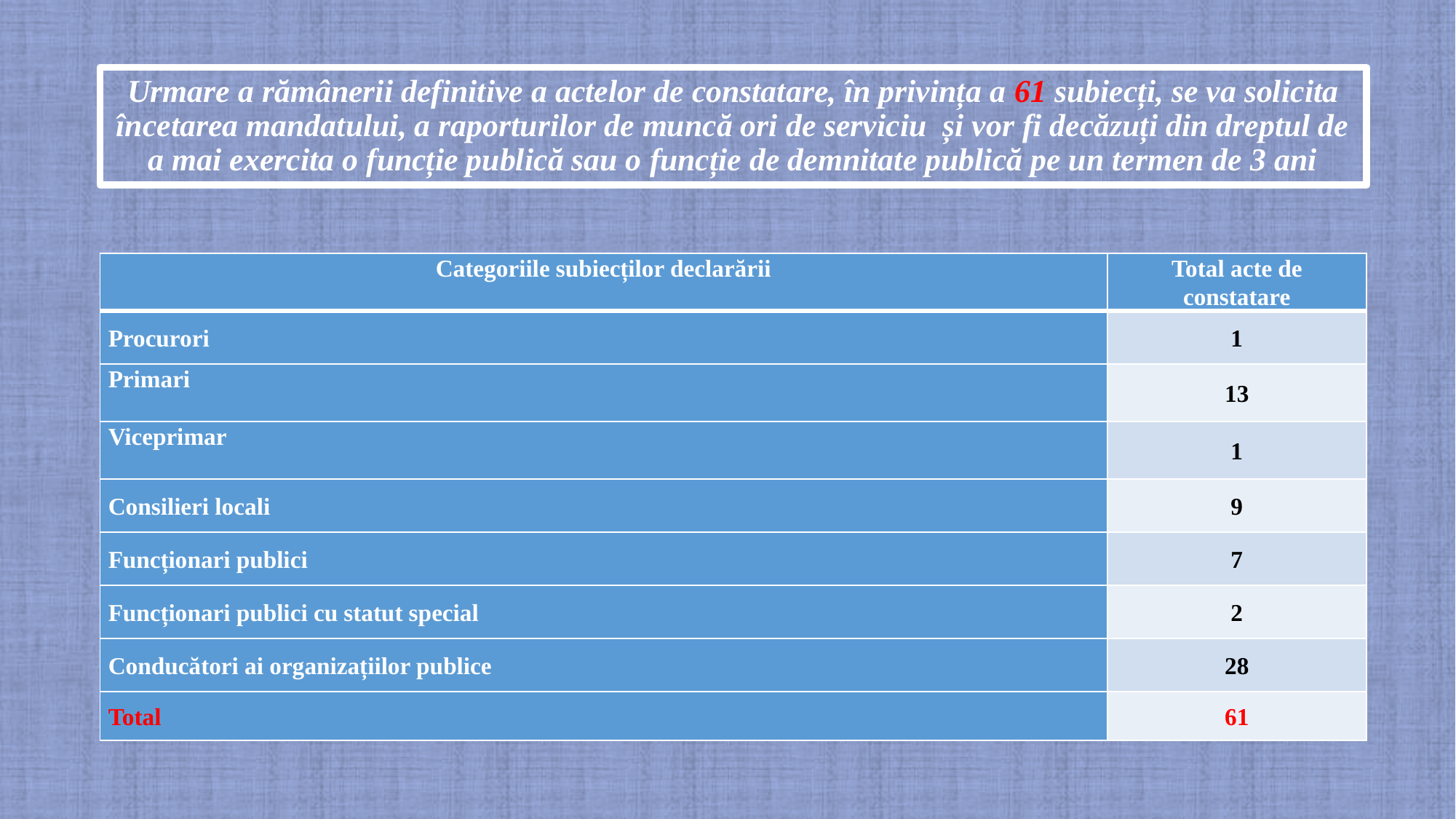

# Urmare a rămânerii definitive a actelor de constatare, în privința a 61 subiecți, se va solicita încetarea mandatului, a raporturilor de muncă ori de serviciu  și vor fi decăzuți din dreptul de a mai exercita o funcție publică sau o funcție de demnitate publică pe un termen de 3 ani
| Categoriile subiecților declarării | Total acte de constatare |
| --- | --- |
| Procurori | 1 |
| Primari | 13 |
| Viceprimar | 1 |
| Consilieri locali | 9 |
| Funcționari publici | 7 |
| Funcționari publici cu statut special | 2 |
| Conducători ai organizațiilor publice | 28 |
| Total | 61 |